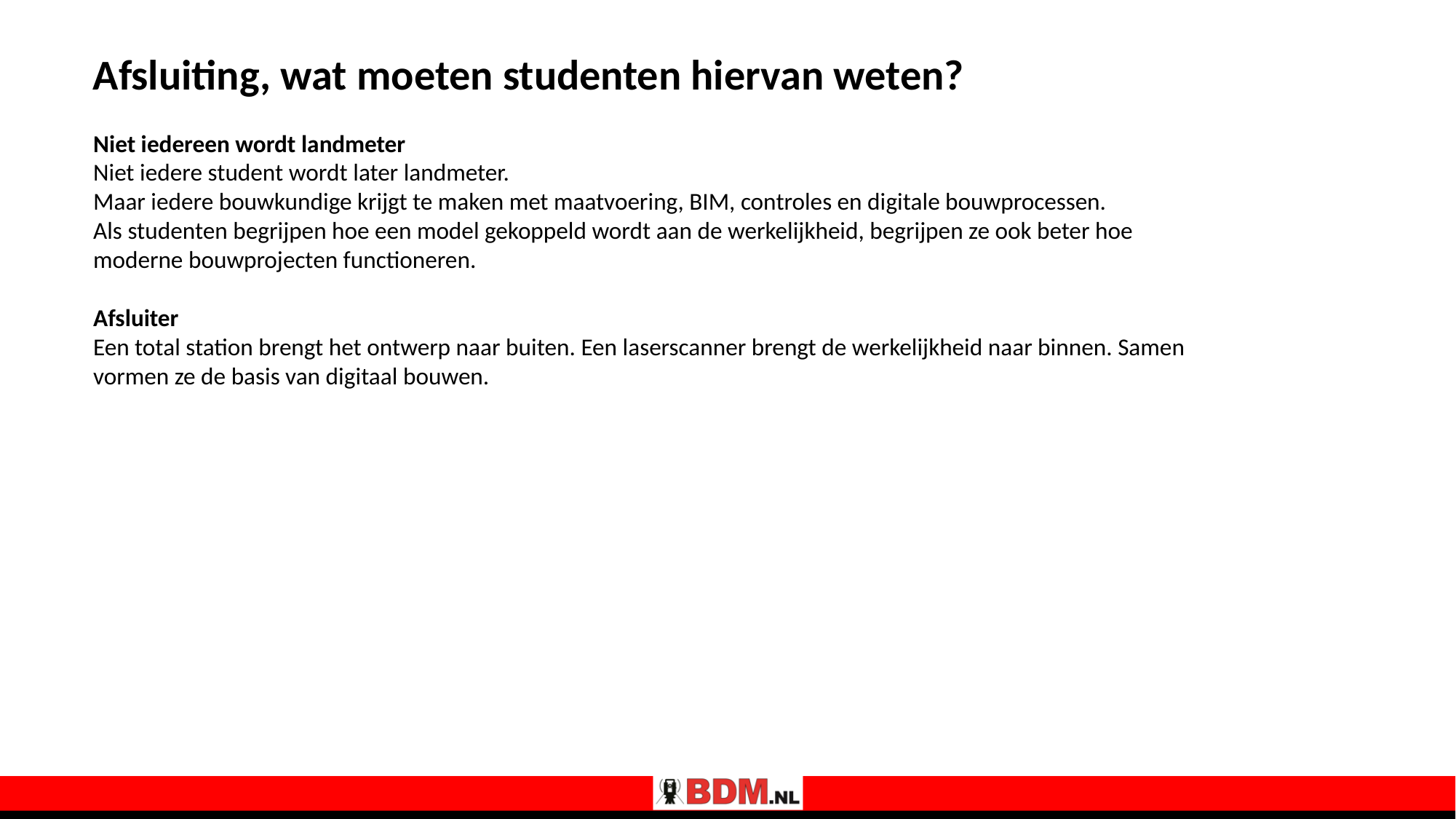

Afsluiting, wat moeten studenten hiervan weten?
Niet iedereen wordt landmeter
Niet iedere student wordt later landmeter.
Maar iedere bouwkundige krijgt te maken met maatvoering, BIM, controles en digitale bouwprocessen.
Als studenten begrijpen hoe een model gekoppeld wordt aan de werkelijkheid, begrijpen ze ook beter hoe moderne bouwprojecten functioneren.

Afsluiter
Een total station brengt het ontwerp naar buiten. Een laserscanner brengt de werkelijkheid naar binnen. Samen vormen ze de basis van digitaal bouwen.